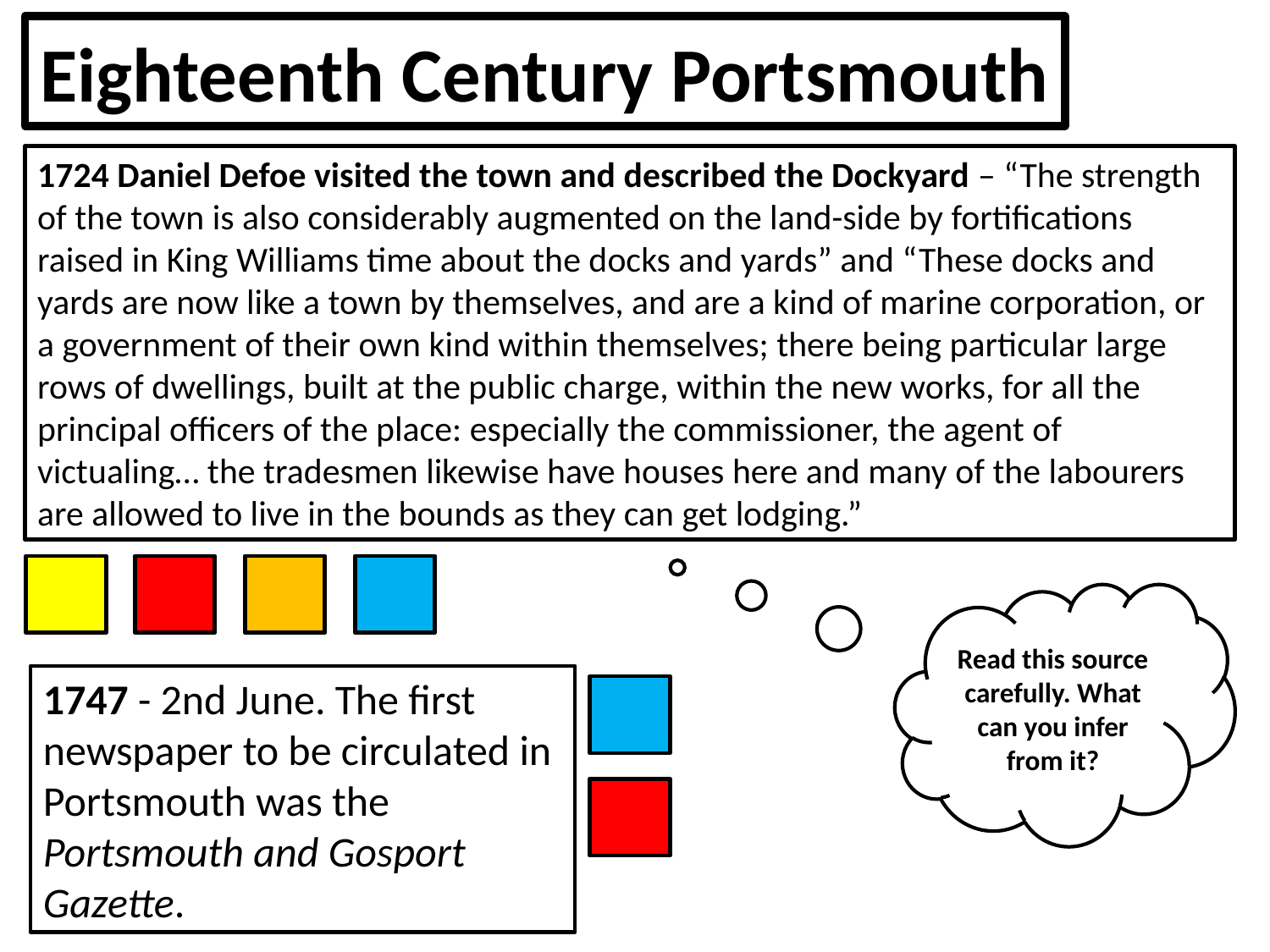

# Eighteenth Century Portsmouth
1724 Daniel Defoe visited the town and described the Dockyard – “The strength of the town is also considerably augmented on the land-side by fortifications raised in King Williams time about the docks and yards” and “These docks and yards are now like a town by themselves, and are a kind of marine corporation, or a government of their own kind within themselves; there being particular large rows of dwellings, built at the public charge, within the new works, for all the principal officers of the place: especially the commissioner, the agent of victualing… the tradesmen likewise have houses here and many of the labourers are allowed to live in the bounds as they can get lodging.”

Read this source carefully. What can you infer from it?
1747 - 2nd June. The first newspaper to be circulated in Portsmouth was the Portsmouth and Gosport Gazette.